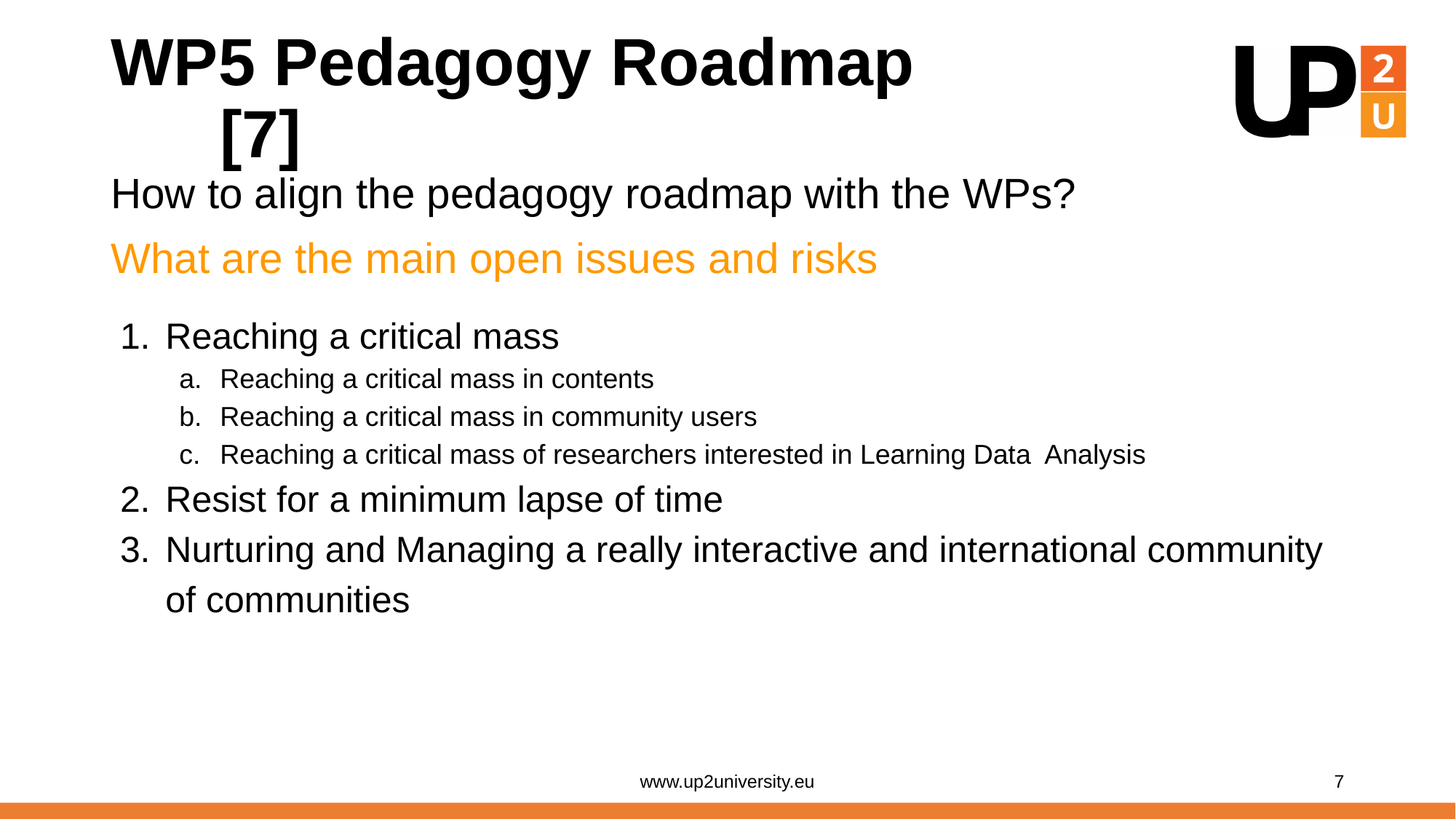

# WP5 Pedagogy Roadmap   			[7]
How to align the pedagogy roadmap with the WPs?
What are the main open issues and risks
Reaching a critical mass
Reaching a critical mass in contents
Reaching a critical mass in community users
Reaching a critical mass of researchers interested in Learning Data  Analysis
Resist for a minimum lapse of time
Nurturing and Managing a really interactive and international community of communities

www.up2university.eu
7